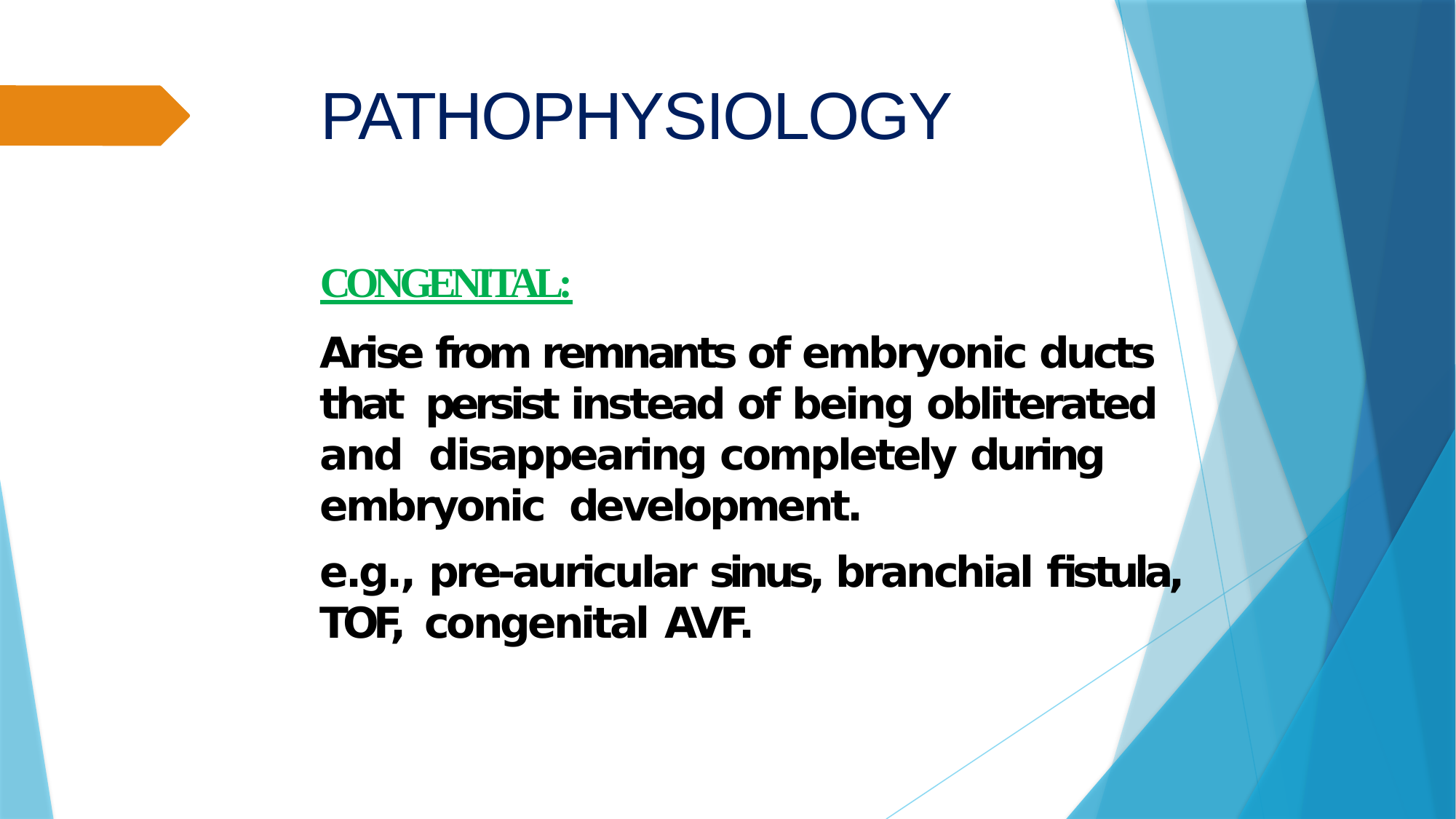

# PATHOPHYSIOLOGY

CONGENITAL:
Arise from remnants of embryonic ducts that  persist instead of being obliterated and  disappearing completely during embryonic  development.
e.g., pre-auricular sinus, branchial fistula, TOF,  congenital AVF.